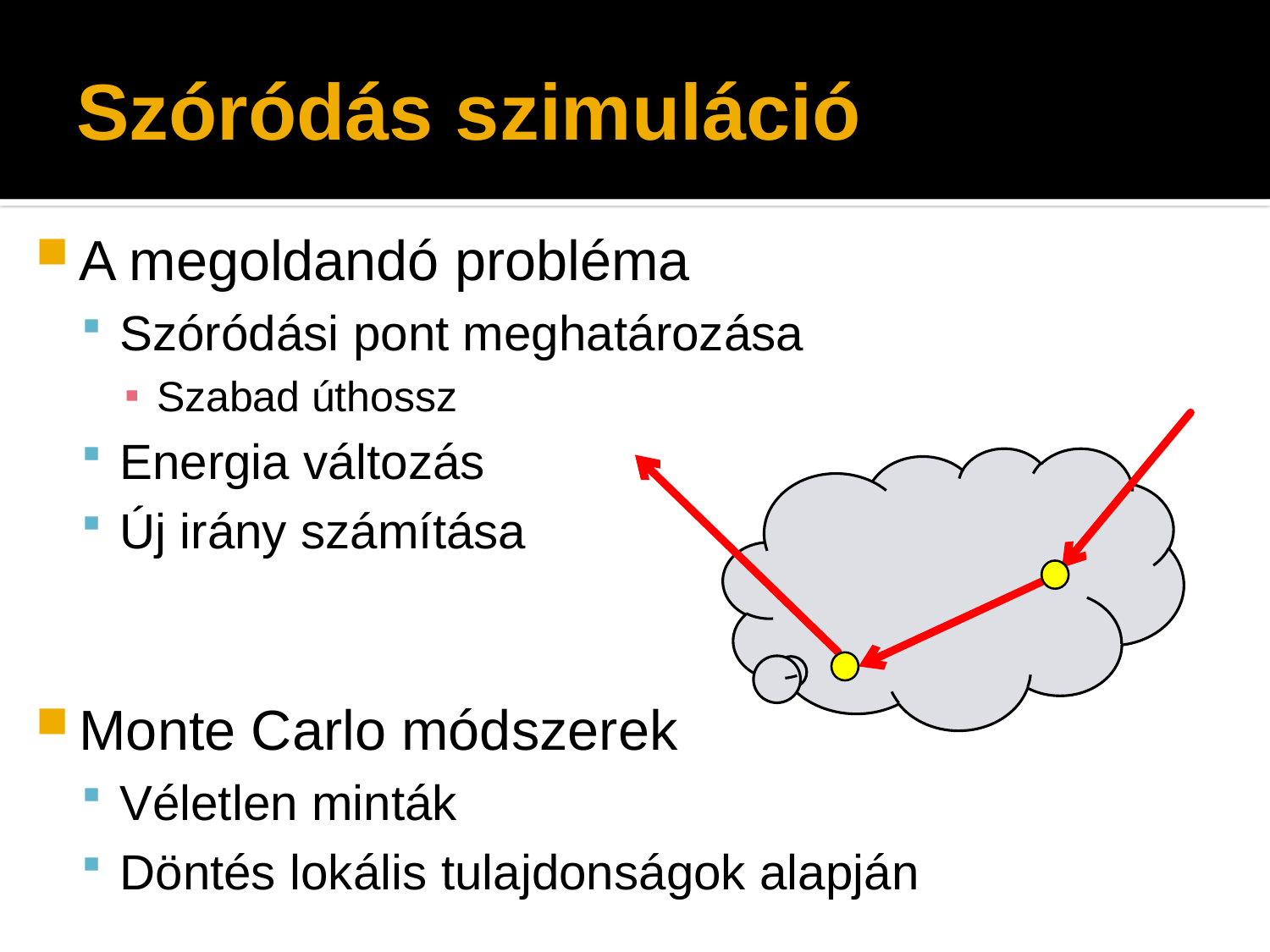

# Szóródás szimuláció
A megoldandó probléma
Szóródási pont meghatározása
Szabad úthossz
Energia változás
Új irány számítása

Monte Carlo módszerek
Véletlen minták
Döntés lokális tulajdonságok alapján